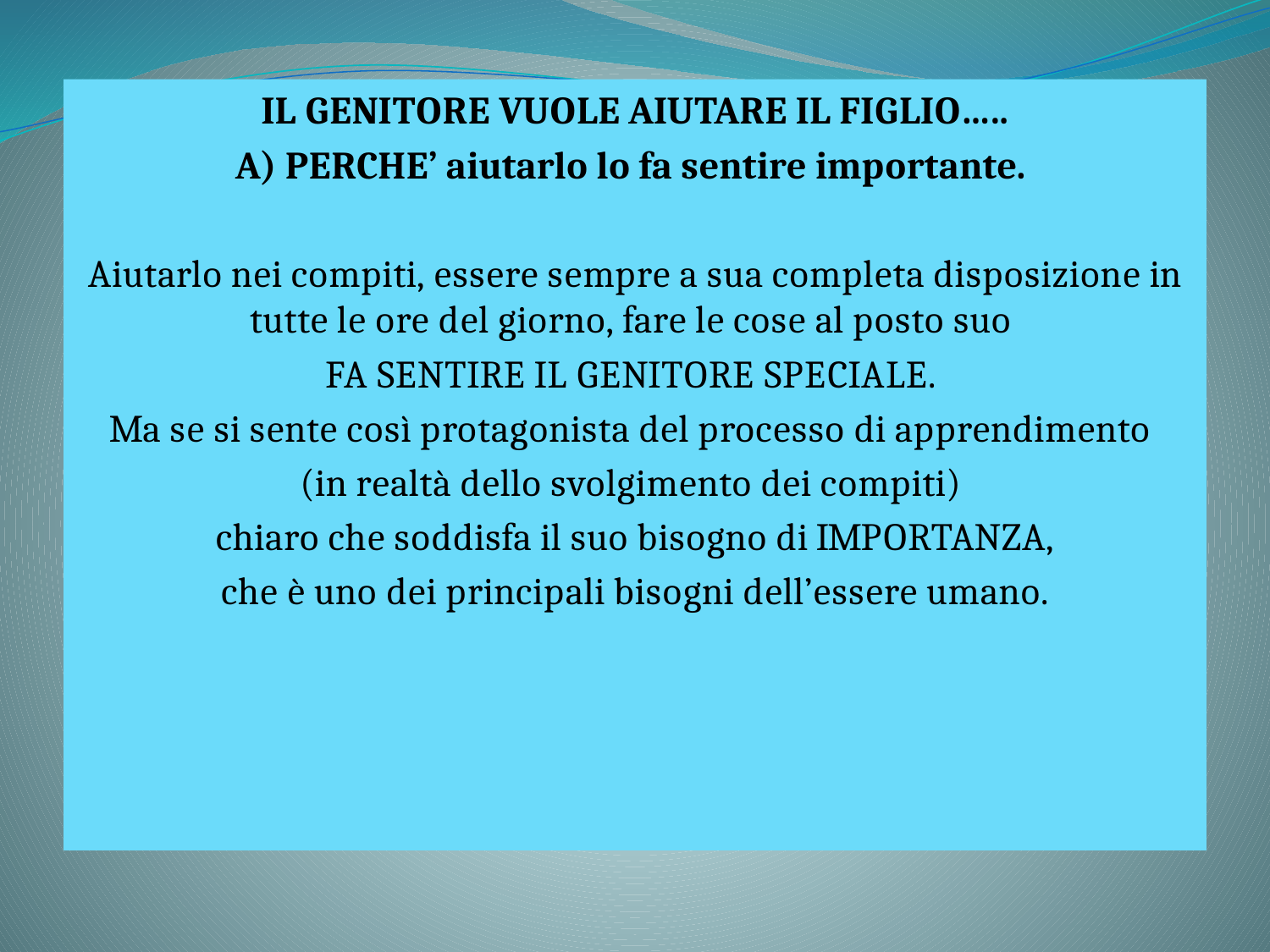

IL GENITORE VUOLE AIUTARE IL FIGLIO…..
A) PERCHE’ aiutarlo lo fa sentire importante.

Aiutarlo nei compiti, essere sempre a sua completa disposizione in tutte le ore del giorno, fare le cose al posto suo
FA SENTIRE IL GENITORE SPECIALE.
Ma se si sente così protagonista del processo di apprendimento
(in realtà dello svolgimento dei compiti)
 chiaro che soddisfa il suo bisogno di IMPORTANZA,
che è uno dei principali bisogni dell’essere umano.